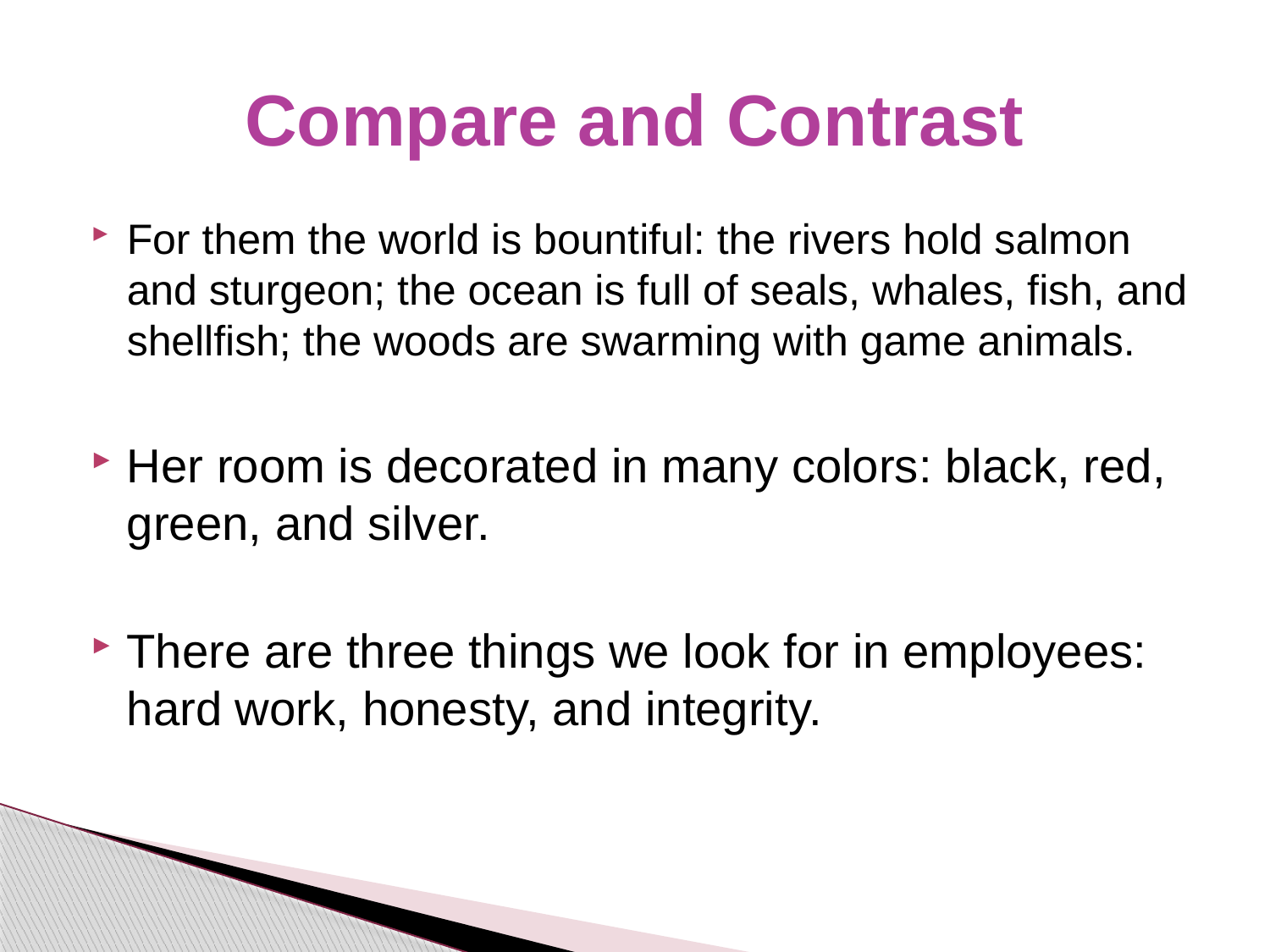

# Compare and Contrast
For them the world is bountiful: the rivers hold salmon and sturgeon; the ocean is full of seals, whales, fish, and shellfish; the woods are swarming with game animals.

Her room is decorated in many colors: black, red, green, and silver.

There are three things we look for in employees: hard work, honesty, and integrity.